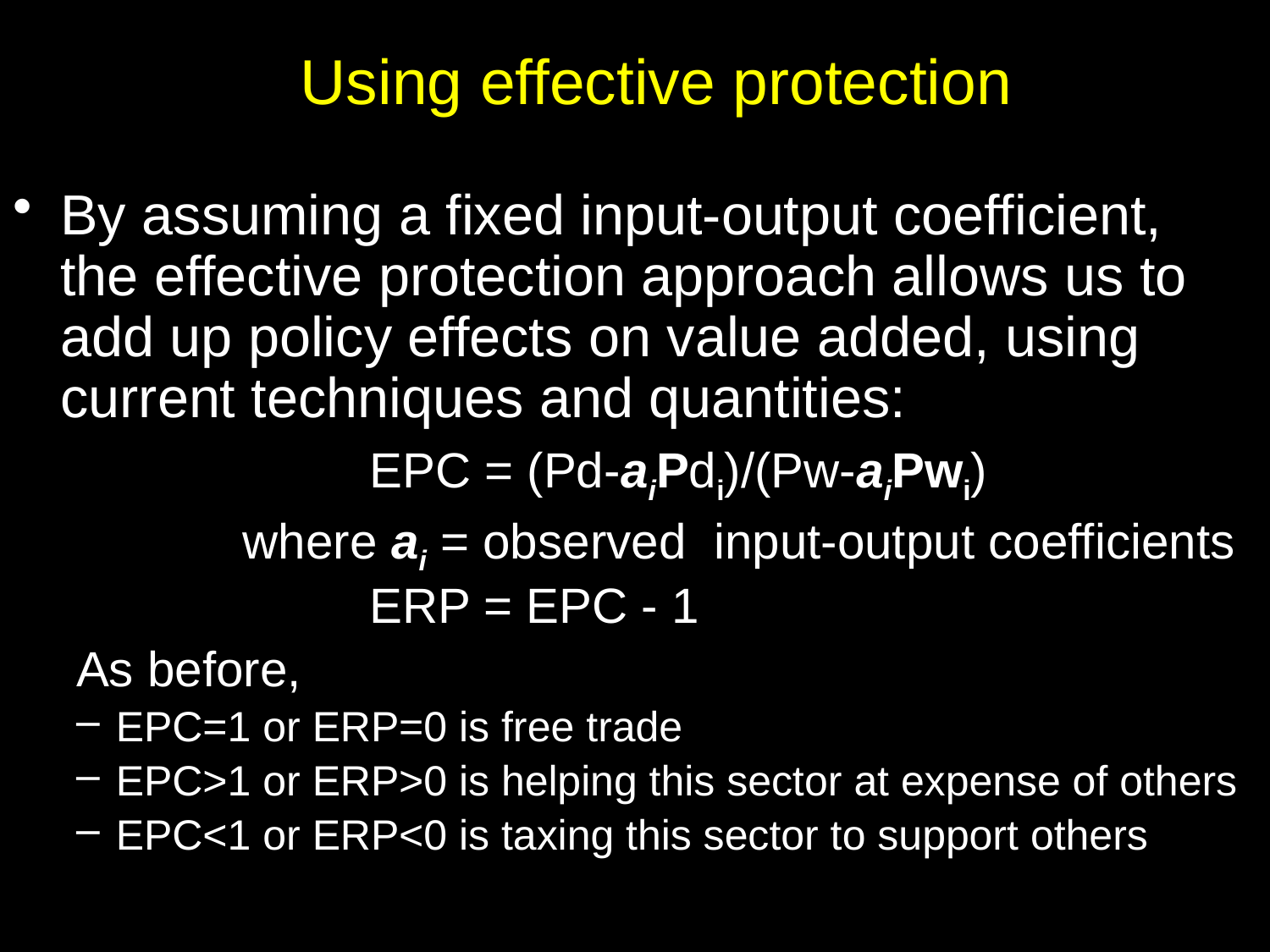

# Using effective protection
By assuming a fixed input-output coefficient,  the effective protection approach allows us to add up policy effects on value added, using current techniques and quantities:
			EPC = (Pd-aiPdi)/(Pw-aiPwi)
		where ai = observed  input-output coefficients
			ERP = EPC - 1
As before,
EPC=1 or ERP=0 is free trade
EPC>1 or ERP>0 is helping this sector at expense of others
EPC<1 or ERP<0 is taxing this sector to support others